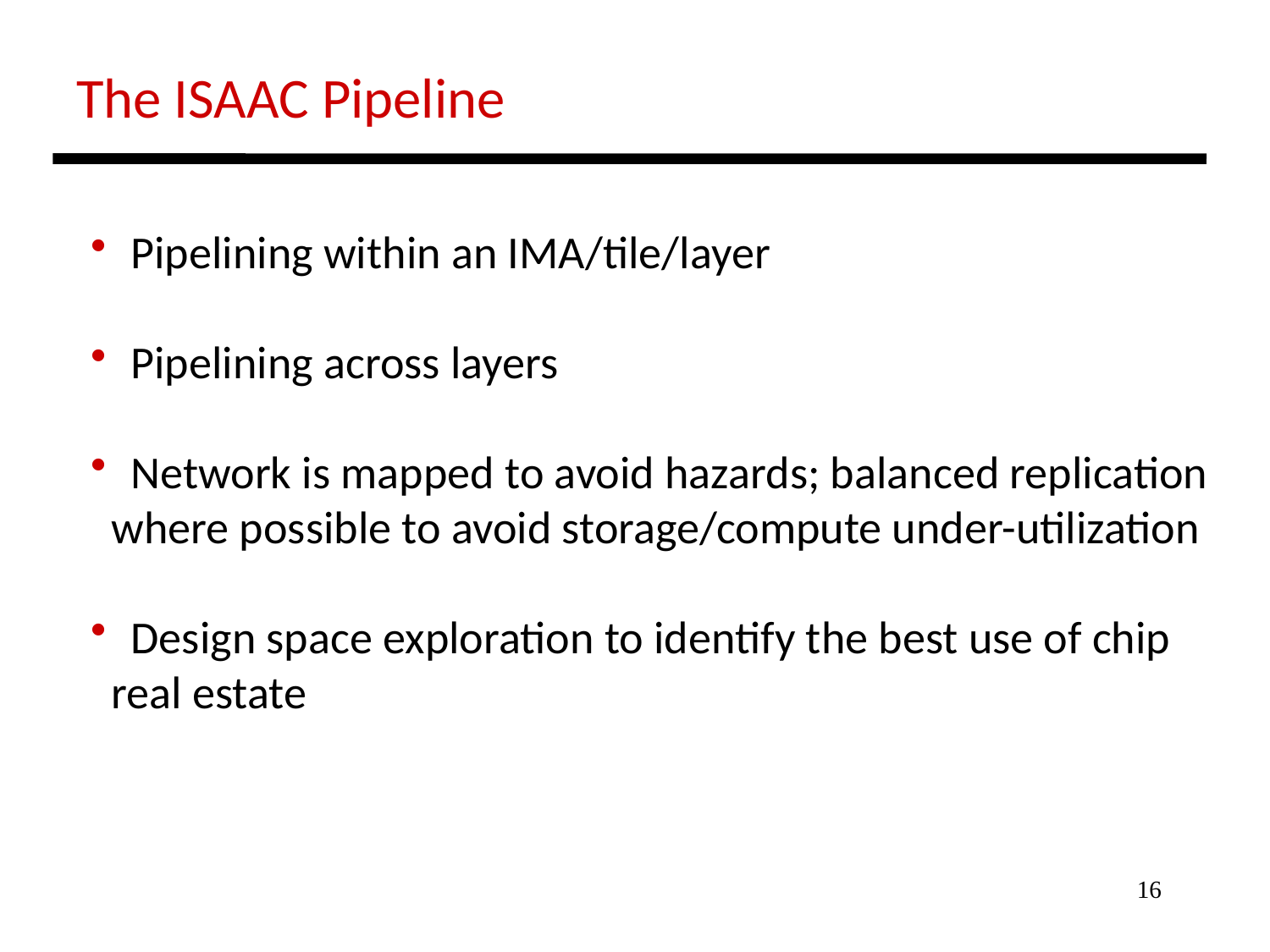

The ISAAC Pipeline

 Pipelining within an IMA/tile/layer

 Pipelining across layers

 Network is mapped to avoid hazards; balanced replication
  where possible to avoid storage/compute under-utilization

 Design space exploration to identify the best use of chip
  real estate

16